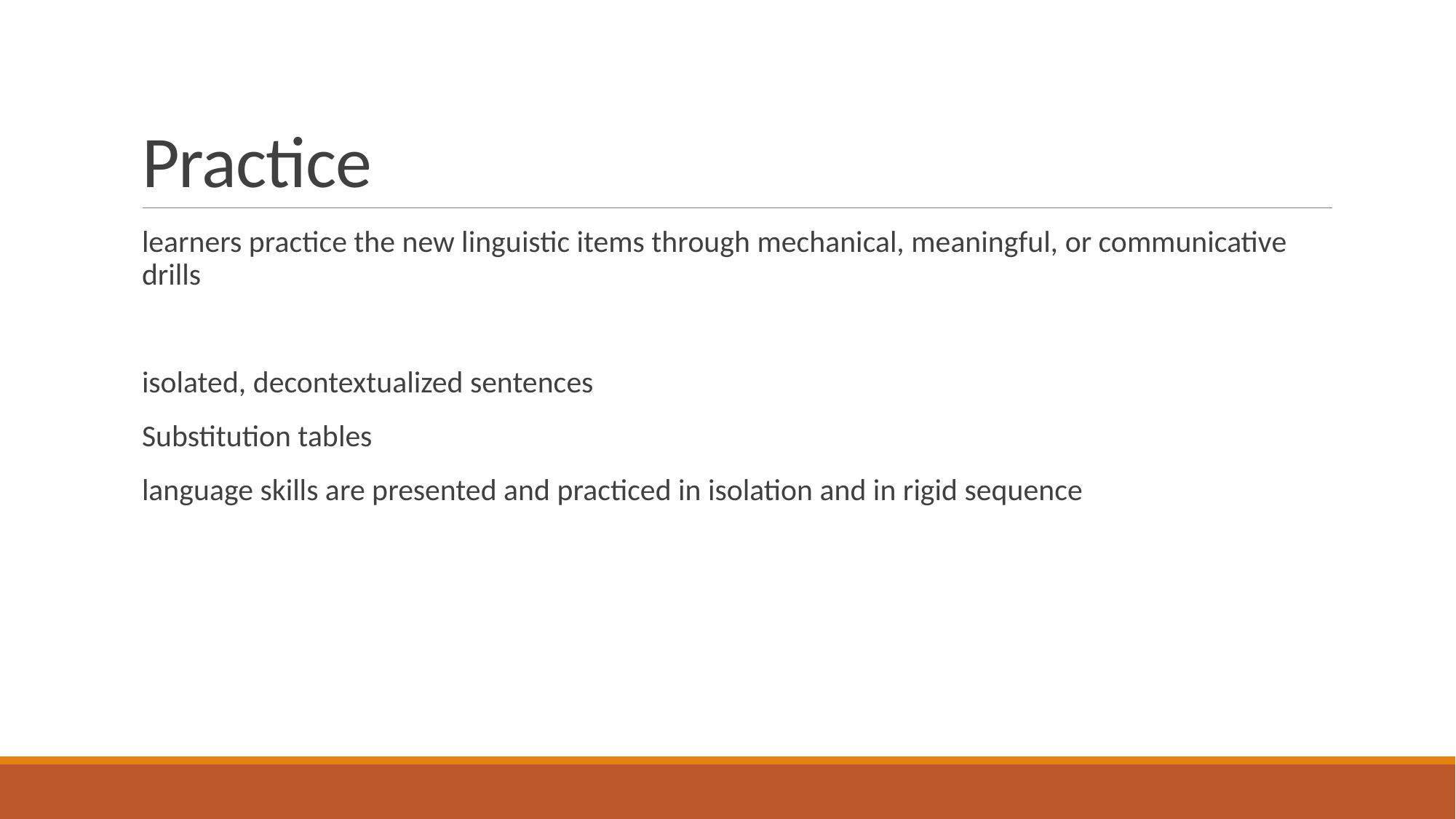

# Practice
learners practice the new linguistic items through mechanical, meaningful, or communicative drills

isolated, decontextualized sentences
Substitution tables
language skills are presented and practiced in isolation and in rigid sequence